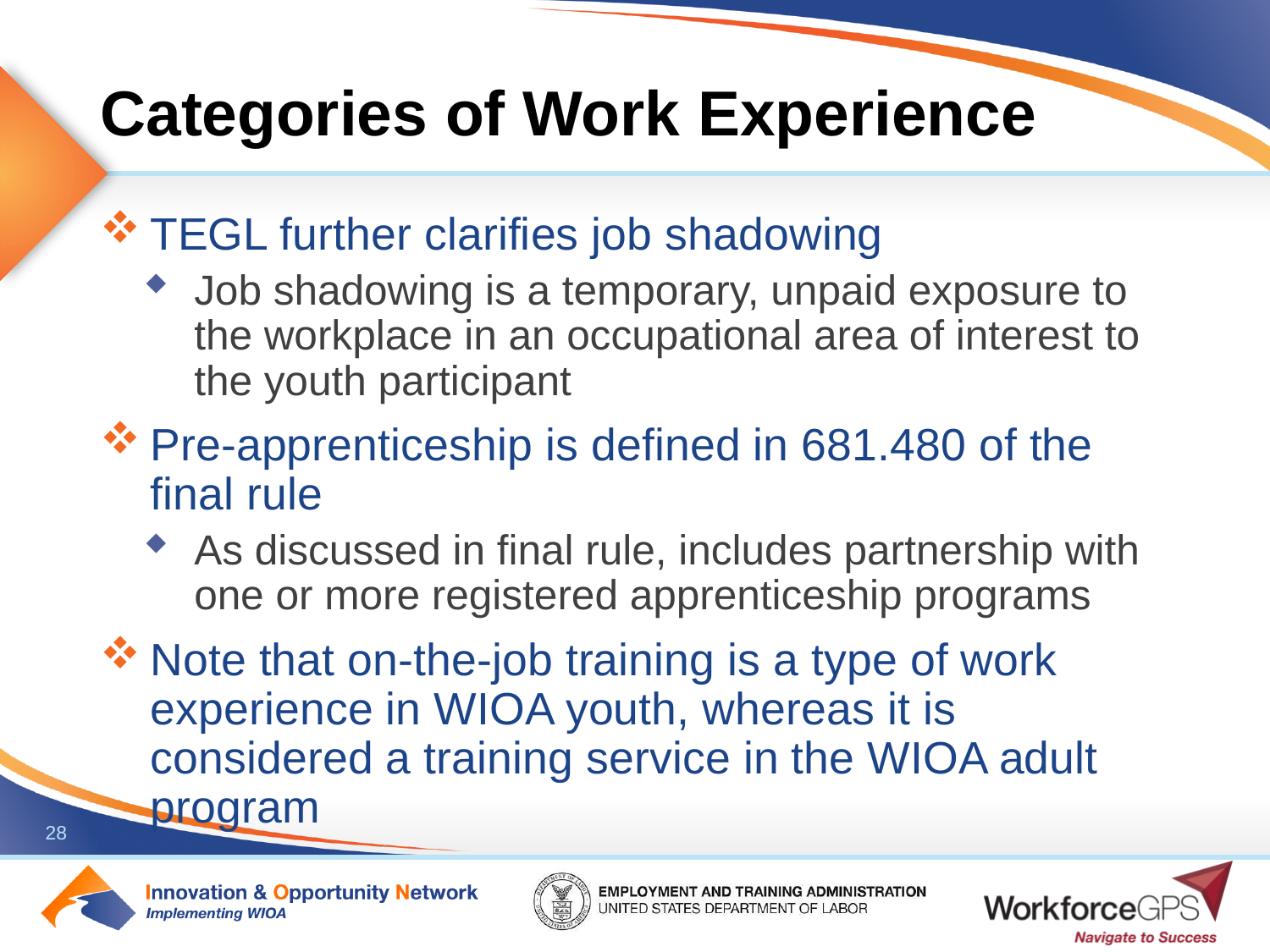

# Categories of Work Experience
TEGL further clarifies job shadowing
Job shadowing is a temporary, unpaid exposure to the workplace in an occupational area of interest to the youth participant
Pre-apprenticeship is defined in 681.480 of the final rule
As discussed in final rule, includes partnership with one or more registered apprenticeship programs
Note that on-the-job training is a type of work experience in WIOA youth, whereas it is considered a training service in the WIOA adult program